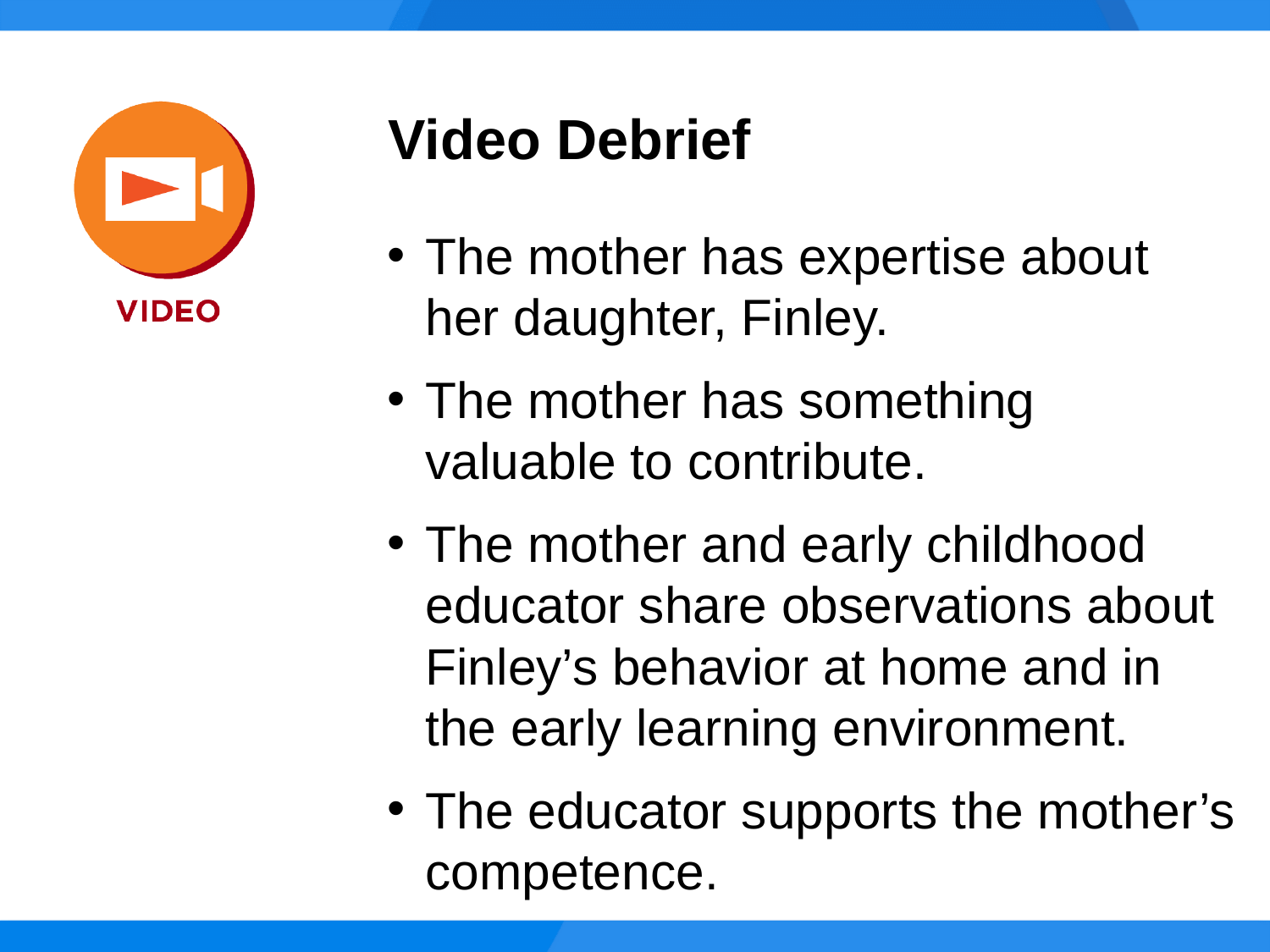

Video Debrief
The mother has expertise about her daughter, Finley.
The mother has something valuable to contribute.
The mother and early childhood educator share observations about Finley’s behavior at home and in the early learning environment.
The educator supports the mother’s competence.